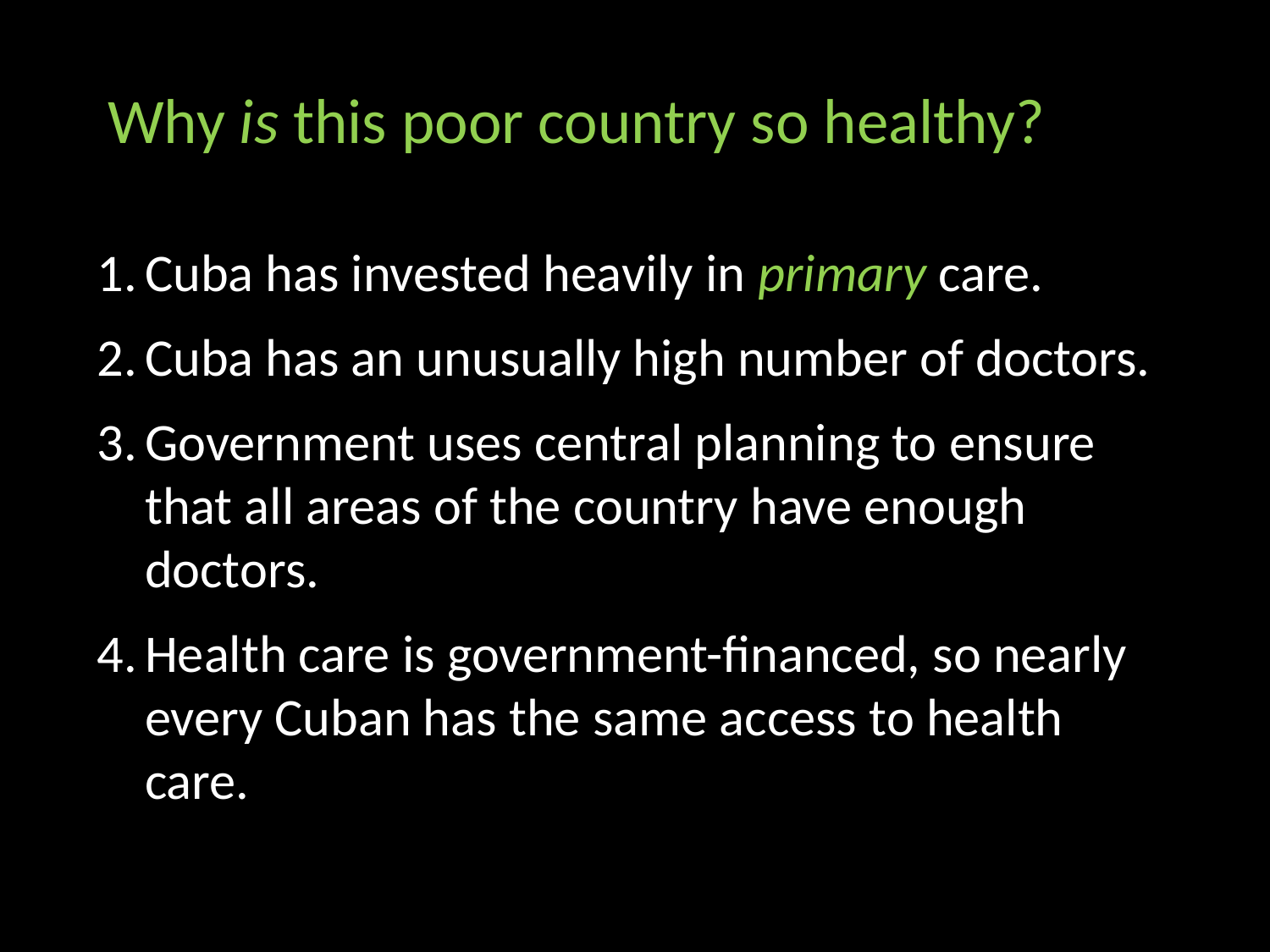

Why is this poor country so healthy?
Cuba has invested heavily in primary care.
Cuba has an unusually high number of doctors.
Government uses central planning to ensure that all areas of the country have enough doctors.
Health care is government-financed, so nearly every Cuban has the same access to health care.